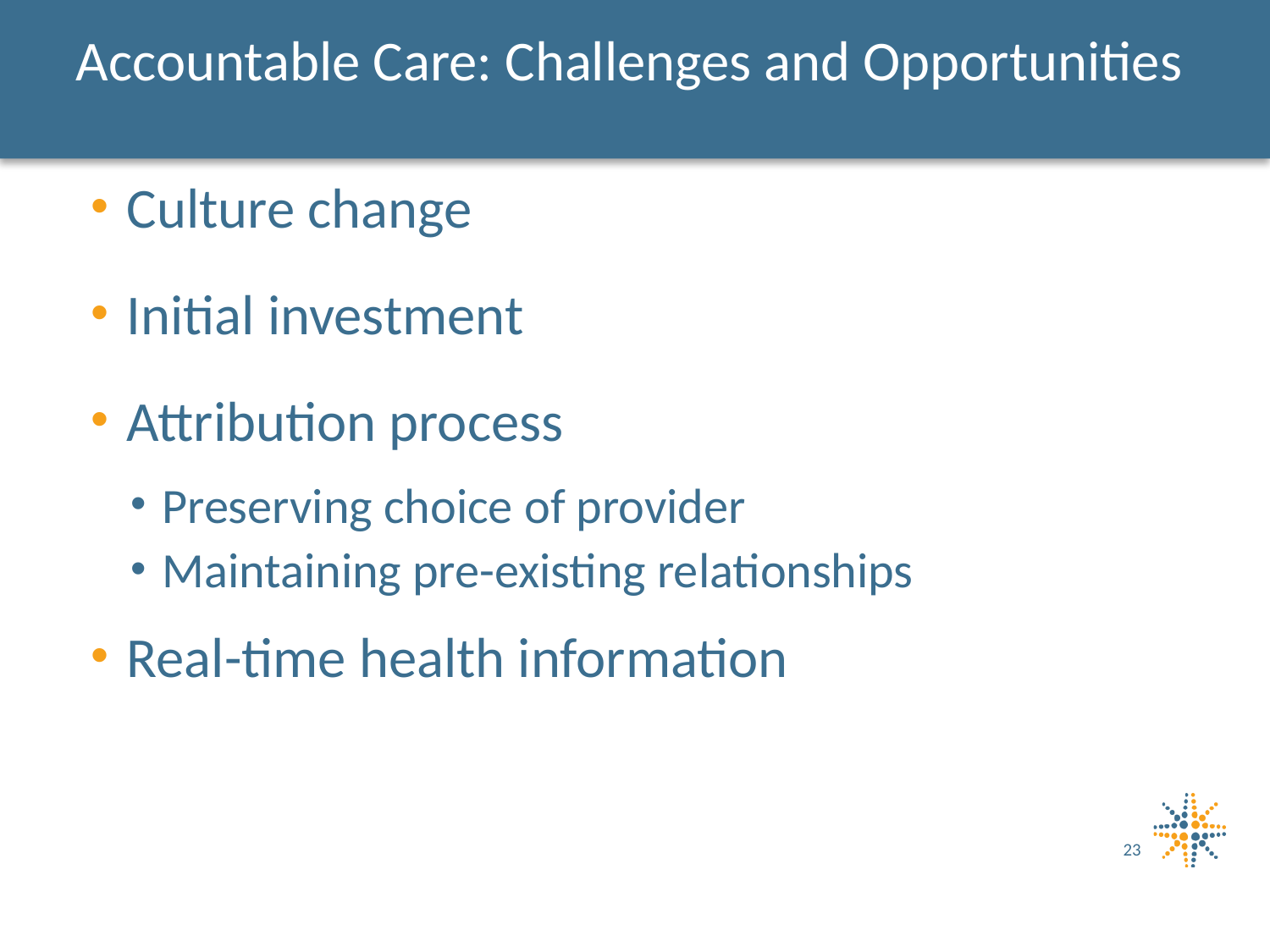

# Accountable Care: Challenges and Opportunities
Culture change
Initial investment
Attribution process
Preserving choice of provider
Maintaining pre-existing relationships
Real-time health information

23